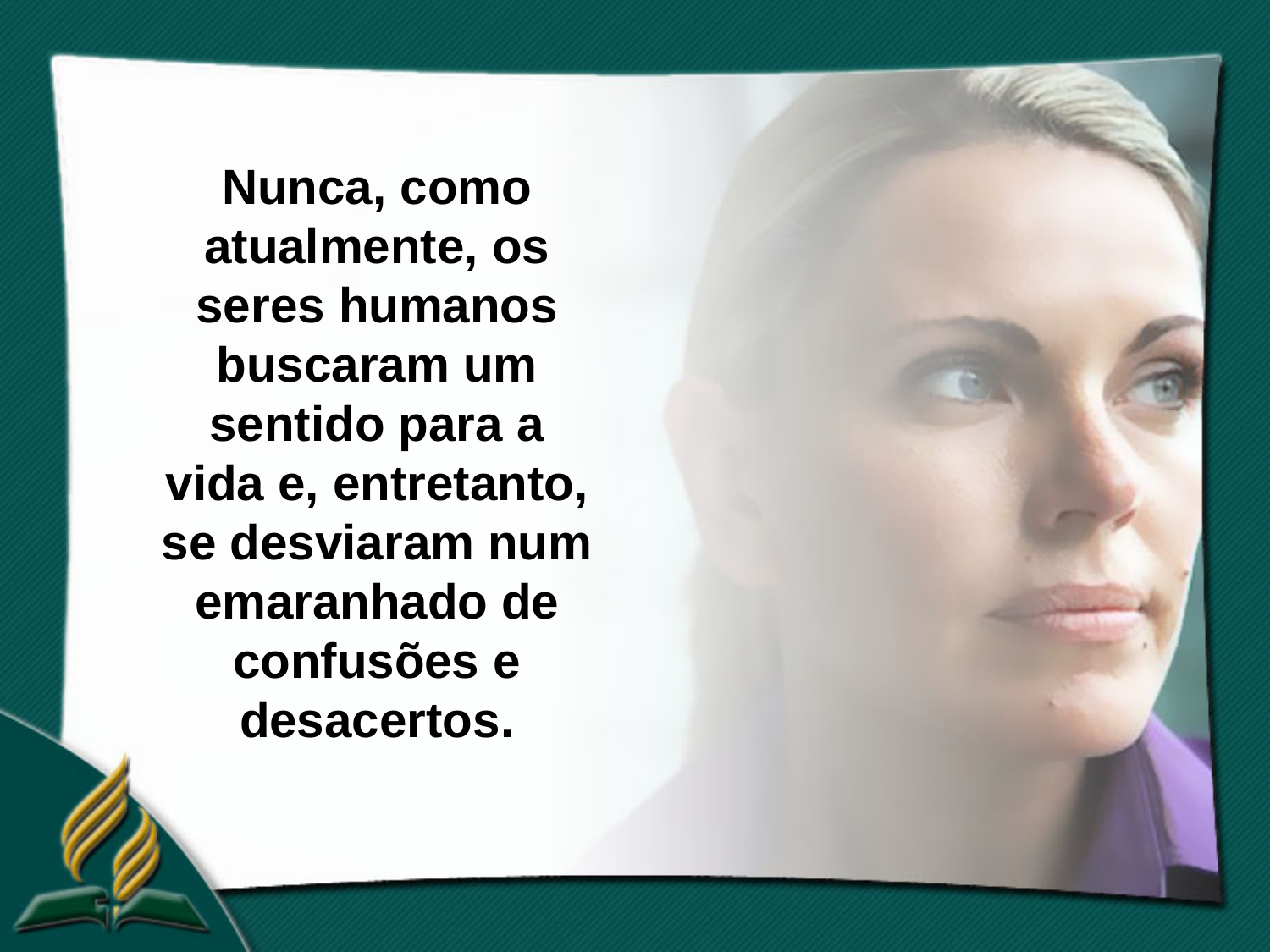

Nunca, como atualmente, os seres humanos buscaram um sentido para a vida e, entretanto, se desviaram num emaranhado de confusões e desacertos.